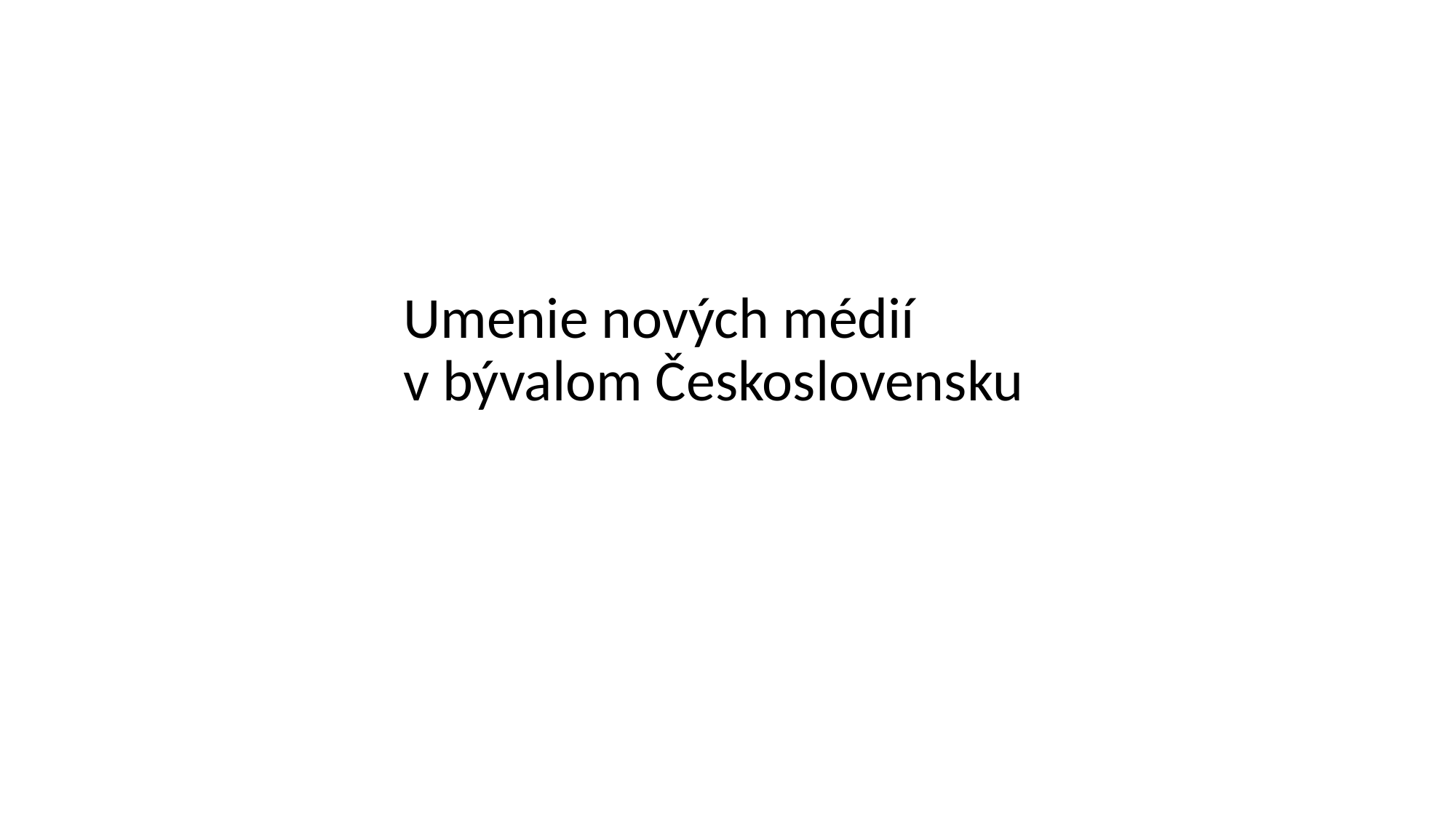

# Umenie nových médií v bývalom Československu